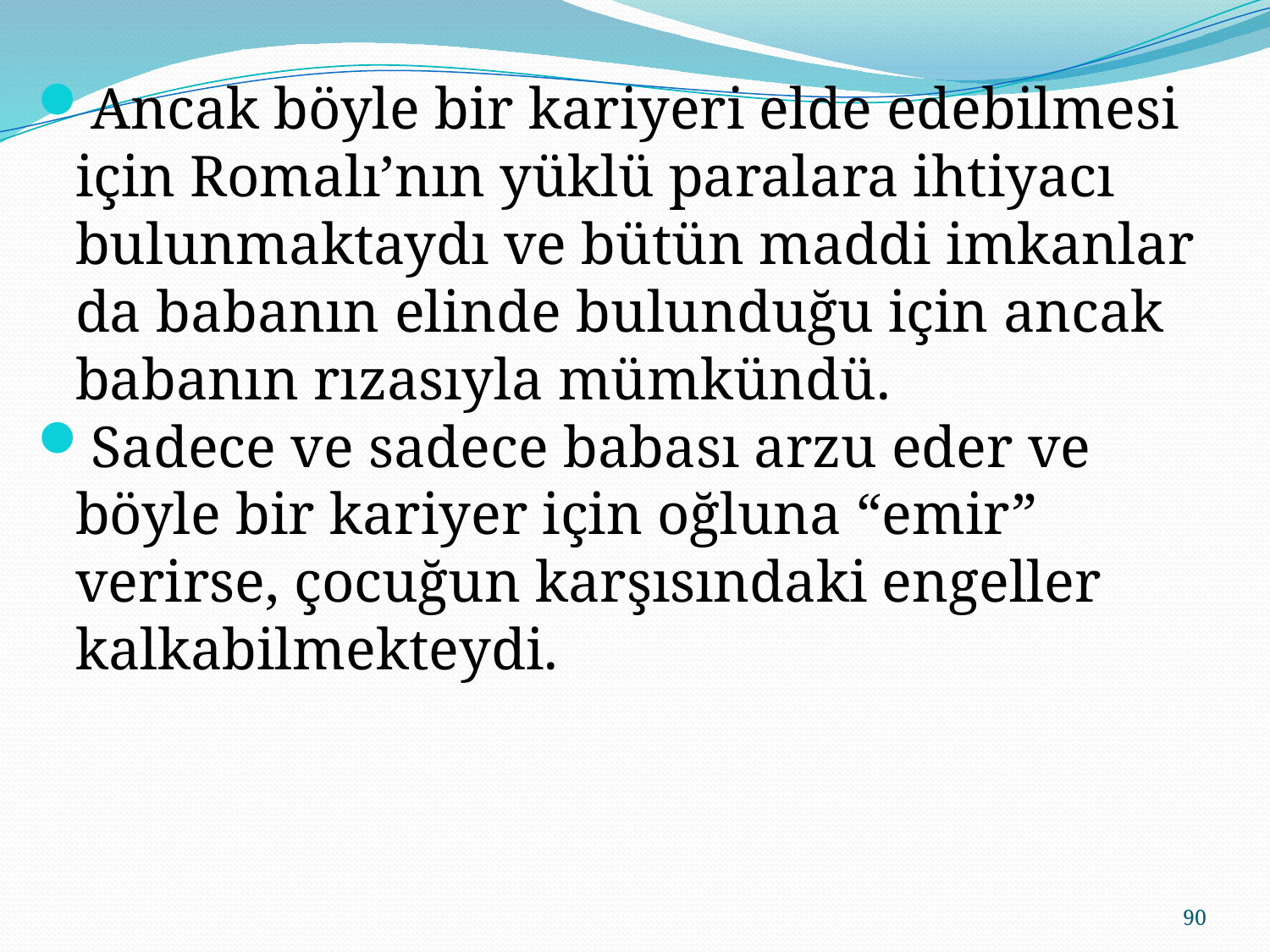

Ancak böyle bir kariyeri elde edebilmesi için Romalı’nın yüklü paralara ihtiyacı bulunmaktaydı ve bütün maddi imkanlar da babanın elinde bulunduğu için ancak babanın rızasıyla mümkündü.
Sadece ve sadece babası arzu eder ve böyle bir kariyer için oğluna “emir” verirse, çocuğun karşısındaki engeller kalkabilmekteydi.

90